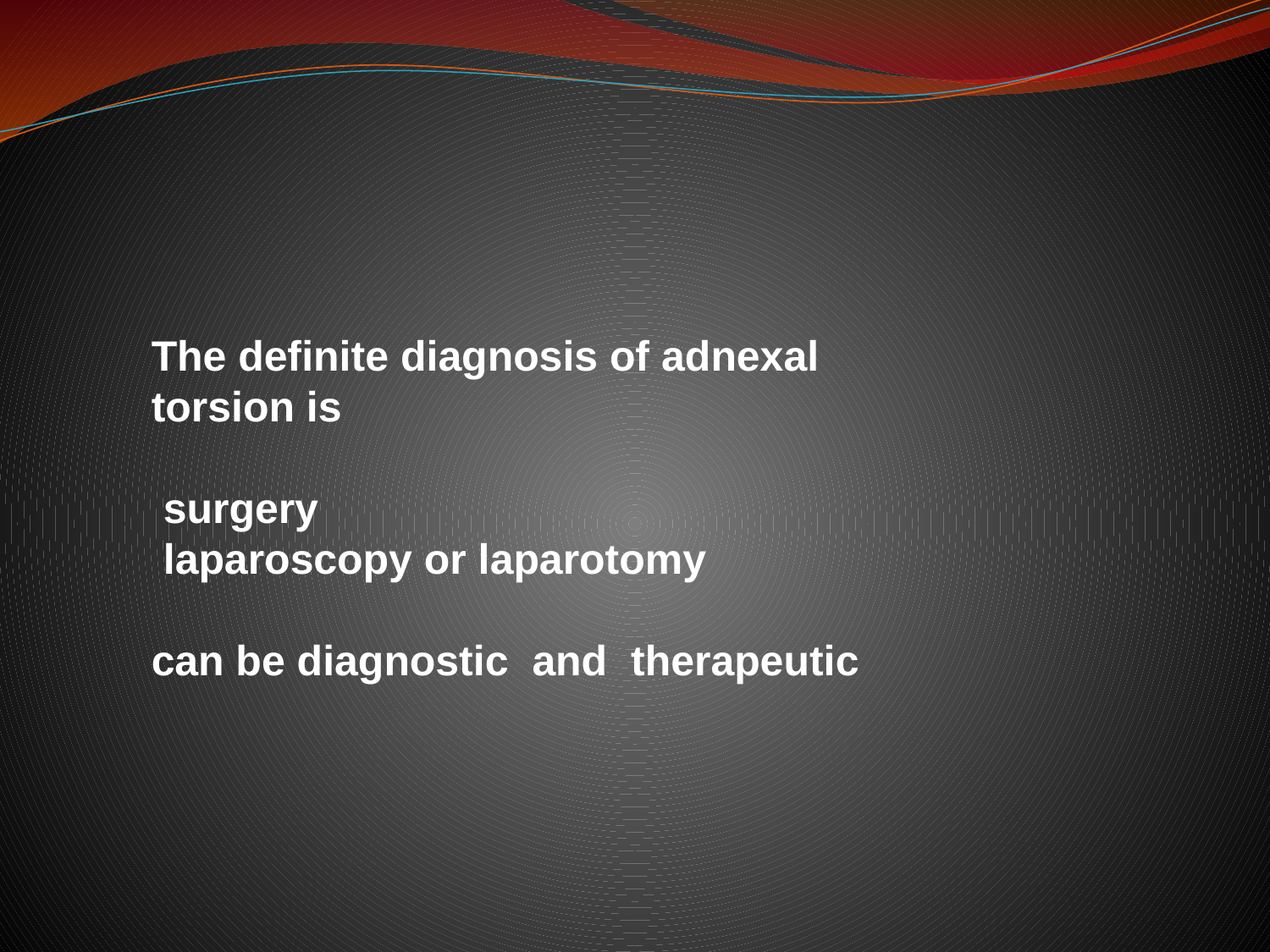

The definite diagnosis of adnexal torsion is

 surgery
 laparoscopy or laparotomy

can be diagnostic  and  therapeutic